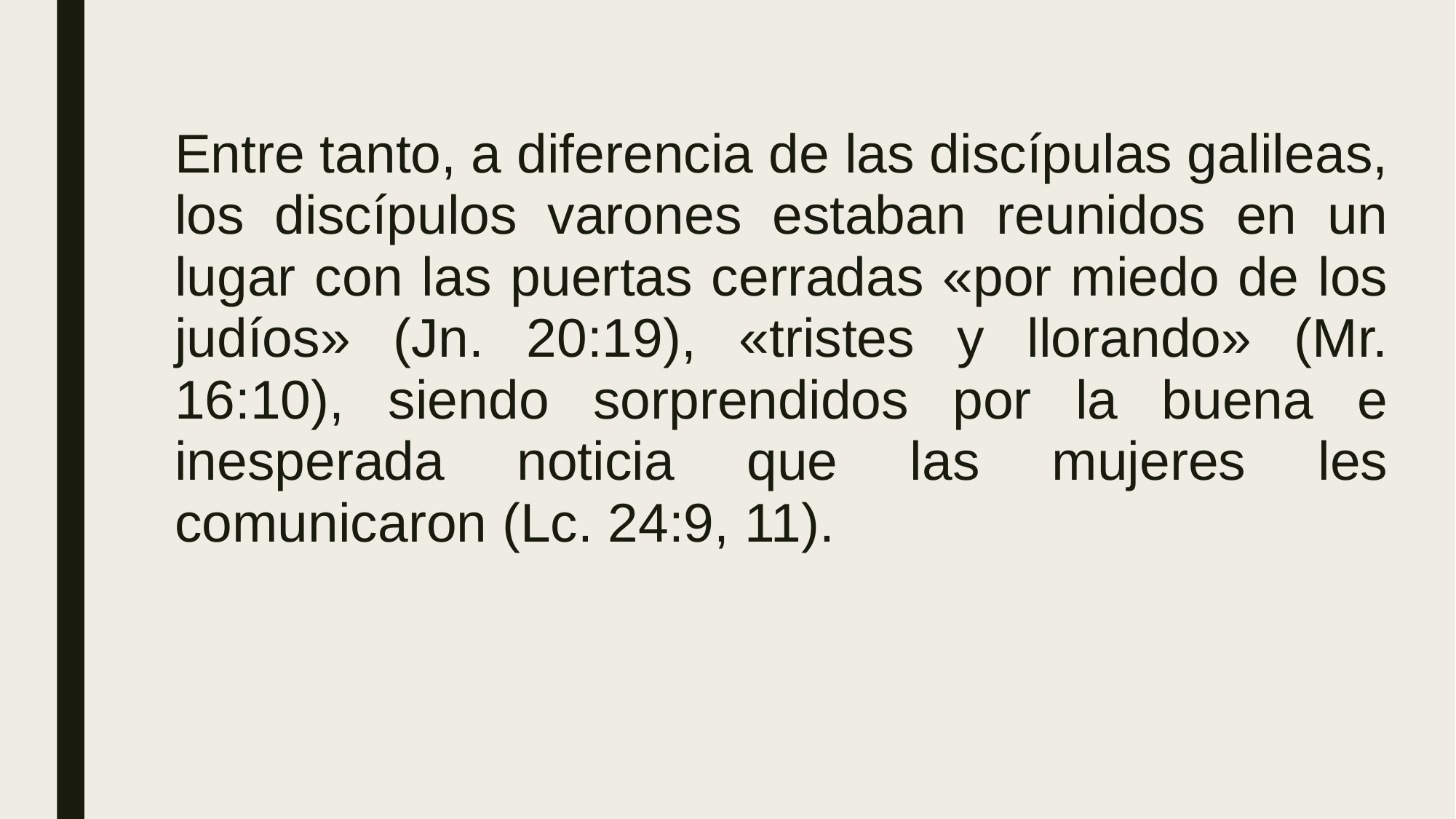

Entre tanto, a diferencia de las discípulas galileas, los discípulos varones estaban reunidos en un lugar con las puertas cerradas «por miedo de los judíos» (Jn. 20:19), «tristes y llorando» (Mr. 16:10), siendo sorprendidos por la buena e inesperada noticia que las mujeres les comunicaron (Lc. 24:9, 11).